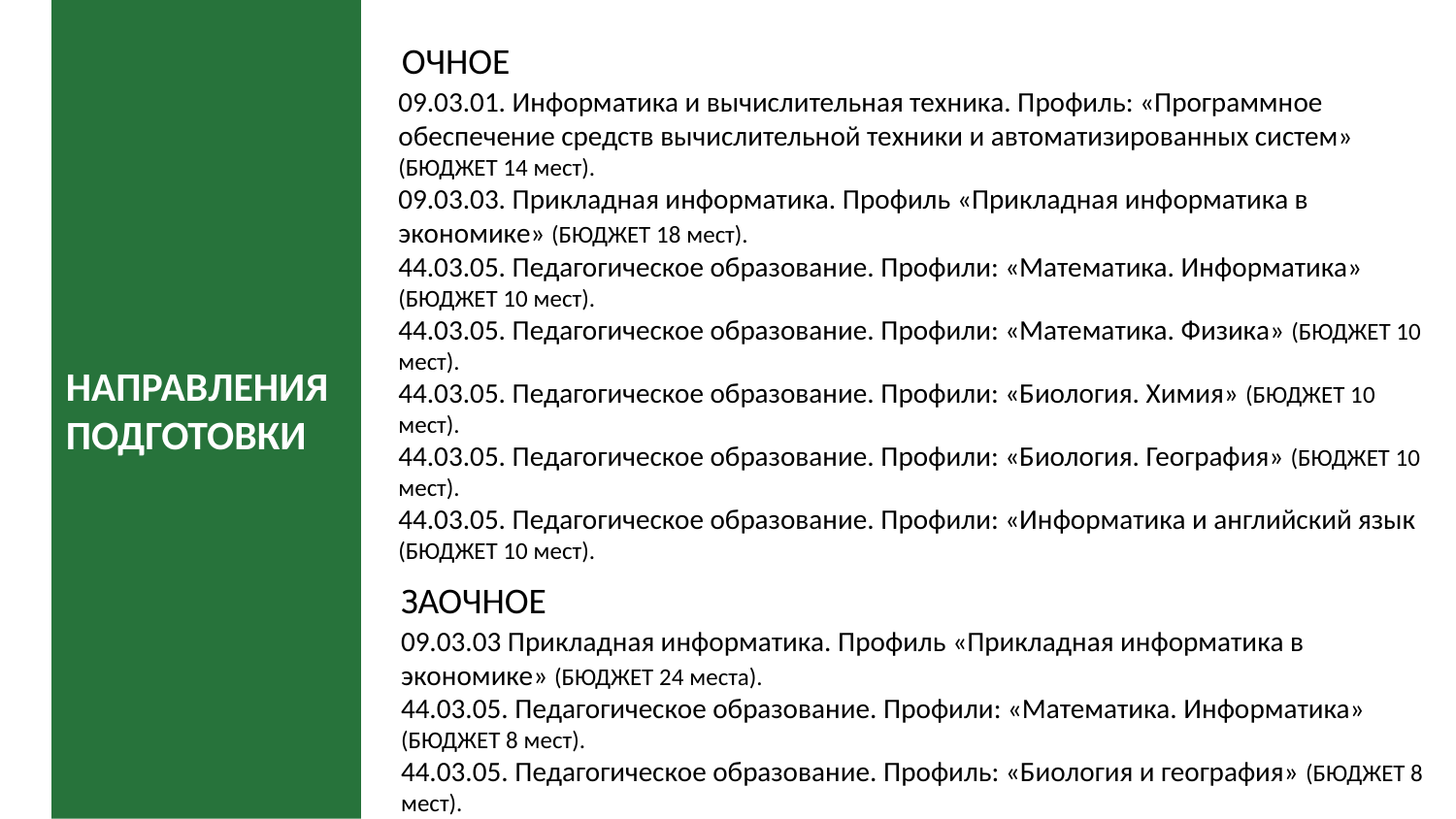

НАПРАВЛЕНИЯ ПОДГОТОВКИ
ОЧНОЕ
09.03.01. Информатика и вычислительная техника. Профиль: «Программное обеспечение средств вычислительной техники и автоматизированных систем» (БЮДЖЕТ 14 мест).
09.03.03. Прикладная информатика. Профиль «Прикладная информатика в экономике» (БЮДЖЕТ 18 мест).
44.03.05. Педагогическое образование. Профили: «Математика. Информатика» (БЮДЖЕТ 10 мест).
44.03.05. Педагогическое образование. Профили: «Математика. Физика» (БЮДЖЕТ 10 мест).
44.03.05. Педагогическое образование. Профили: «Биология. Химия» (БЮДЖЕТ 10 мест).
44.03.05. Педагогическое образование. Профили: «Биология. География» (БЮДЖЕТ 10 мест).
44.03.05. Педагогическое образование. Профили: «Информатика и английский язык (БЮДЖЕТ 10 мест).

ЗАОЧНОЕ
09.03.03 Прикладная информатика. Профиль «Прикладная информатика в экономике» (БЮДЖЕТ 24 места).
44.03.05. Педагогическое образование. Профили: «Математика. Информатика» (БЮДЖЕТ 8 мест).
44.03.05. Педагогическое образование. Профиль: «Биология и география» (БЮДЖЕТ 8 мест).